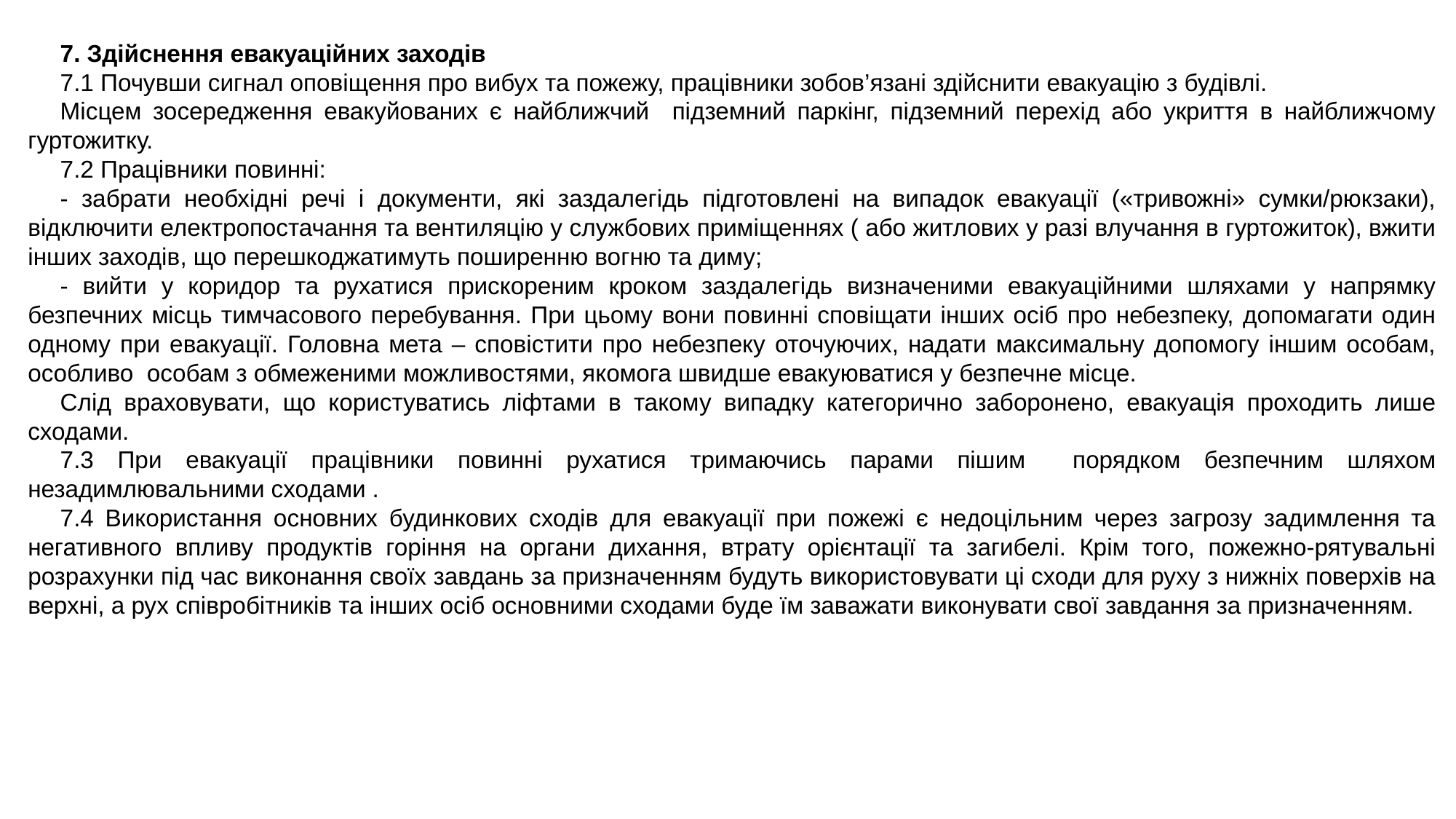

7. Здійснення евакуаційних заходів
7.1 Почувши сигнал оповіщення про вибух та пожежу, працівники зобов’язані здійснити евакуацію з будівлі.
Місцем зосередження евакуйованих є найближчий  підземний паркінг, підземний перехід або укриття в найближчому гуртожитку.
7.2 Працівники повинні:
- забрати необхідні речі і документи, які заздалегідь підготовлені на випадок евакуації («тривожні» сумки/рюкзаки), відключити електропостачання та вентиляцію у службових приміщеннях ( або житлових у разі влучання в гуртожиток), вжити інших заходів, що перешкоджатимуть поширенню вогню та диму;
- вийти у коридор та рухатися прискореним кроком заздалегідь визначеними евакуаційними шляхами у напрямку безпечних місць тимчасового перебування. При цьому вони повинні сповіщати інших осіб про небезпеку, допомагати один одному при евакуації. Головна мета – сповістити про небезпеку оточуючих, надати максимальну допомогу іншим особам, особливо  особам з обмеженими можливостями, якомога швидше евакуюватися у безпечне місце.
Слід враховувати, що користуватись ліфтами в такому випадку категорично заборонено, евакуація проходить лише сходами.
7.3 При евакуації працівники повинні рухатися тримаючись парами пішим  порядком безпечним шляхом незадимлювальними сходами .
7.4 Використання основних будинкових сходів для евакуації при пожежі є недоцільним через загрозу задимлення та негативного впливу продуктів горіння на органи дихання, втрату орієнтації та загибелі. Крім того, пожежно-рятувальні розрахунки під час виконання своїх завдань за призначенням будуть використовувати ці сходи для руху з нижніх поверхів на верхні, а рух співробітників та інших осіб основними сходами буде їм заважати виконувати свої завдання за призначенням.